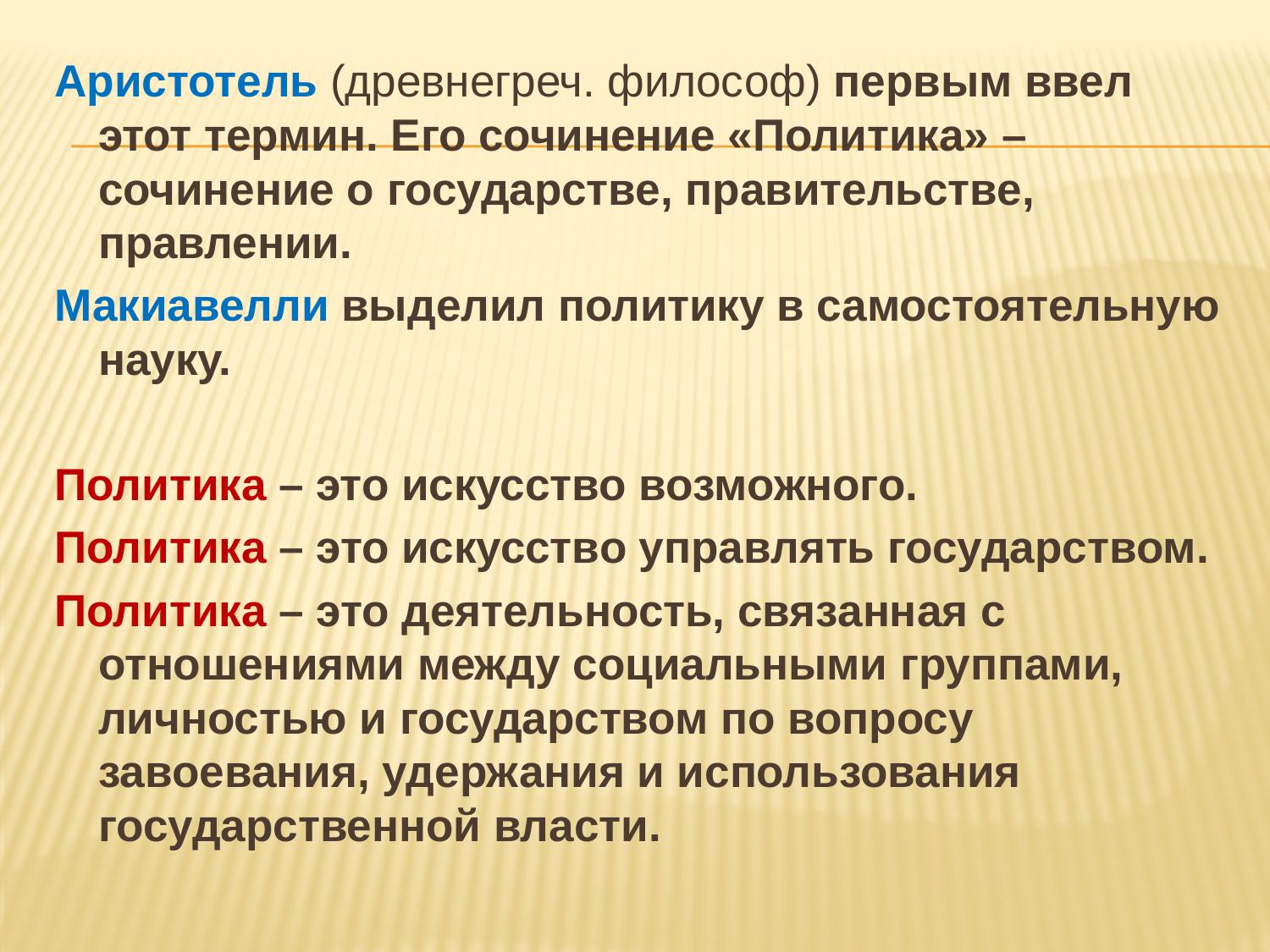

Аристотель (древнегреч. философ) первым ввел этот термин. Его сочинение «Политика» – сочинение о государстве, правительстве, правлении.
Макиавелли выделил политику в самостоятельную науку.

Политика – это искусство возможного.
Политика – это искусство управлять государством.
Политика – это деятельность, связанная с отношениями между социальными группами, личностью и государством по вопросу завоевания, удержания и использования государственной власти.